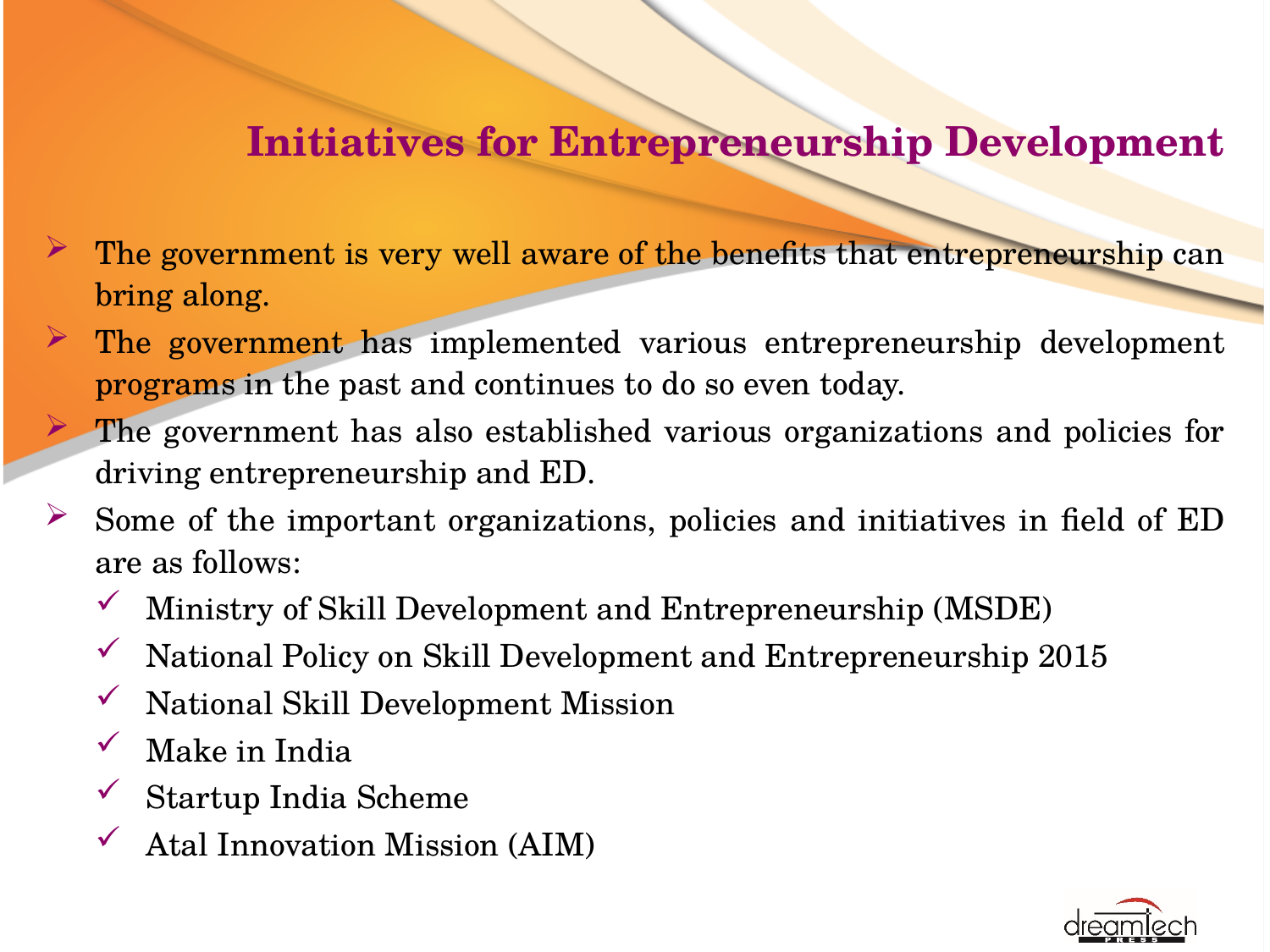

# Initiatives for Entrepreneurship Development
The government is very well aware of the benefits that entrepreneurship can bring along.
The government has implemented various entrepreneurship development programs in the past and continues to do so even today.
The government has also established various organizations and policies for driving entrepreneurship and ED.
Some of the important organizations, policies and initiatives in field of ED are as follows:
Ministry of Skill Development and Entrepreneurship (MSDE)
National Policy on Skill Development and Entrepreneurship 2015
National Skill Development Mission
Make in India
Startup India Scheme
Atal Innovation Mission (AIM)